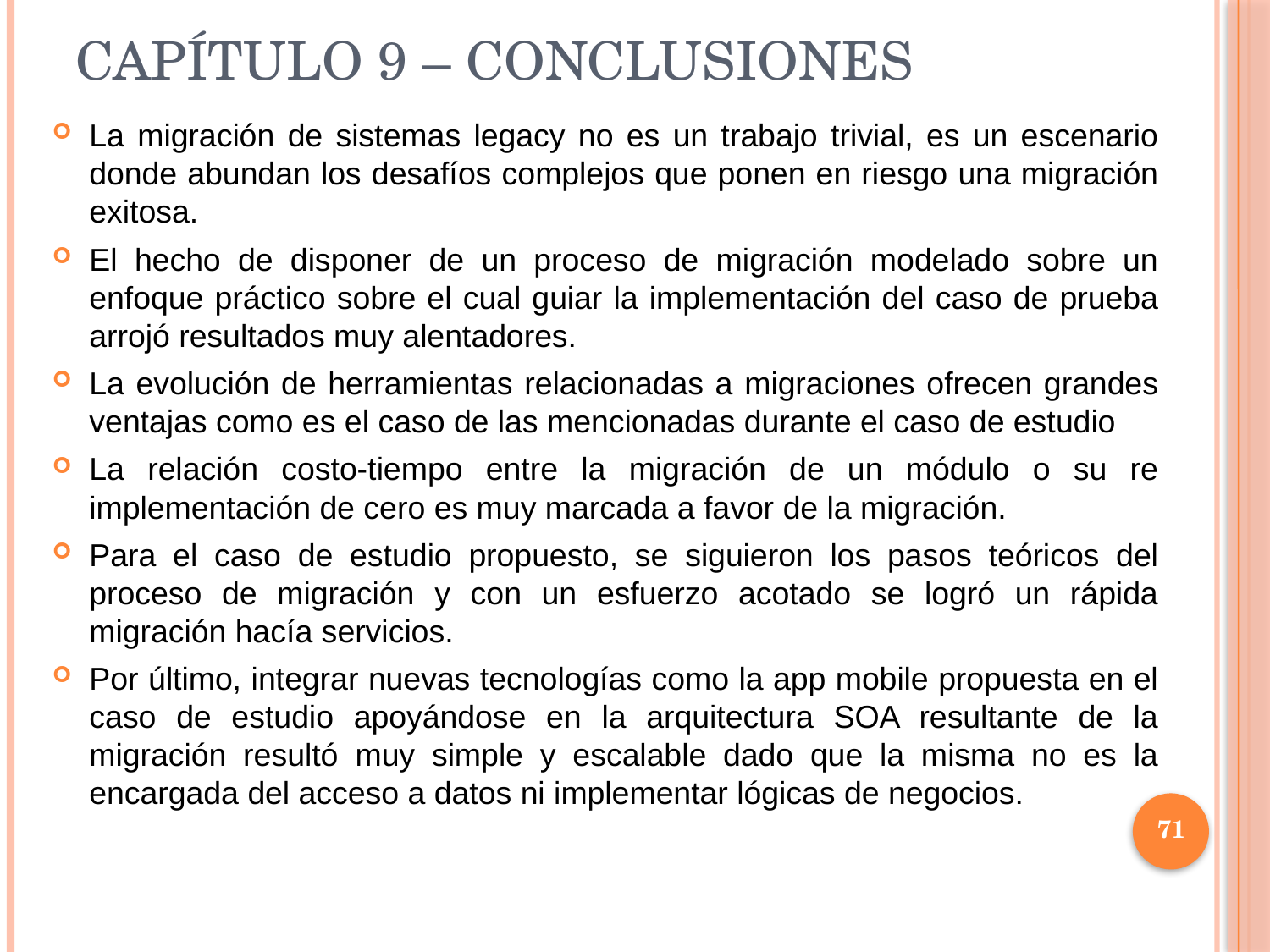

# Capítulo 9 – conclusiones
La migración de sistemas legacy no es un trabajo trivial, es un escenario donde abundan los desafíos complejos que ponen en riesgo una migración exitosa.
El hecho de disponer de un proceso de migración modelado sobre un enfoque práctico sobre el cual guiar la implementación del caso de prueba arrojó resultados muy alentadores.
La evolución de herramientas relacionadas a migraciones ofrecen grandes ventajas como es el caso de las mencionadas durante el caso de estudio
La relación costo-tiempo entre la migración de un módulo o su re implementación de cero es muy marcada a favor de la migración.
Para el caso de estudio propuesto, se siguieron los pasos teóricos del proceso de migración y con un esfuerzo acotado se logró un rápida migración hacía servicios.
Por último, integrar nuevas tecnologías como la app mobile propuesta en el caso de estudio apoyándose en la arquitectura SOA resultante de la migración resultó muy simple y escalable dado que la misma no es la encargada del acceso a datos ni implementar lógicas de negocios.
71